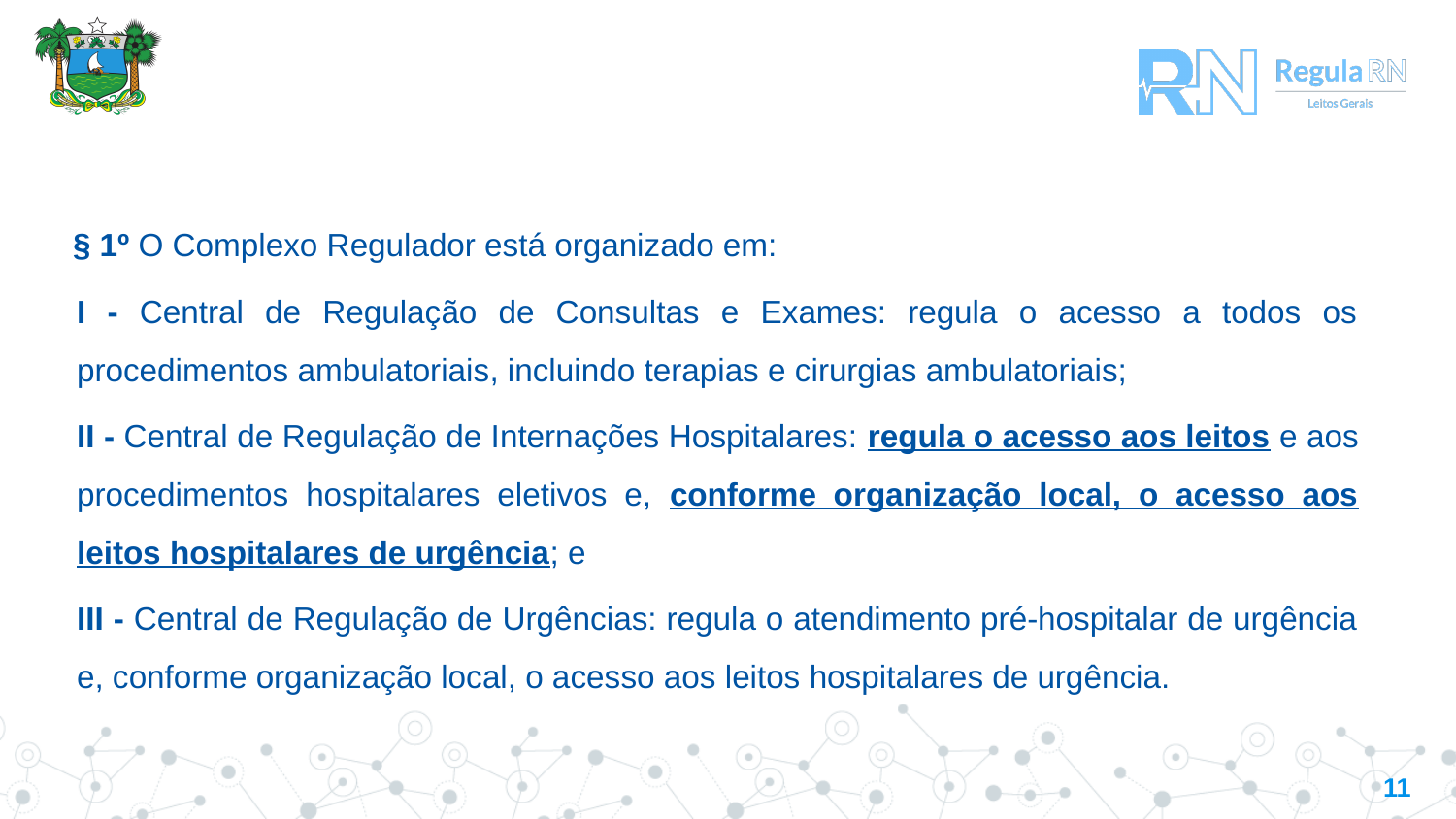

#
§ 1º O Complexo Regulador está organizado em:
I - Central de Regulação de Consultas e Exames: regula o acesso a todos os procedimentos ambulatoriais, incluindo terapias e cirurgias ambulatoriais;
II - Central de Regulação de Internações Hospitalares: regula o acesso aos leitos e aos procedimentos hospitalares eletivos e, conforme organização local, o acesso aos leitos hospitalares de urgência; e
III - Central de Regulação de Urgências: regula o atendimento pré-hospitalar de urgência e, conforme organização local, o acesso aos leitos hospitalares de urgência.
11